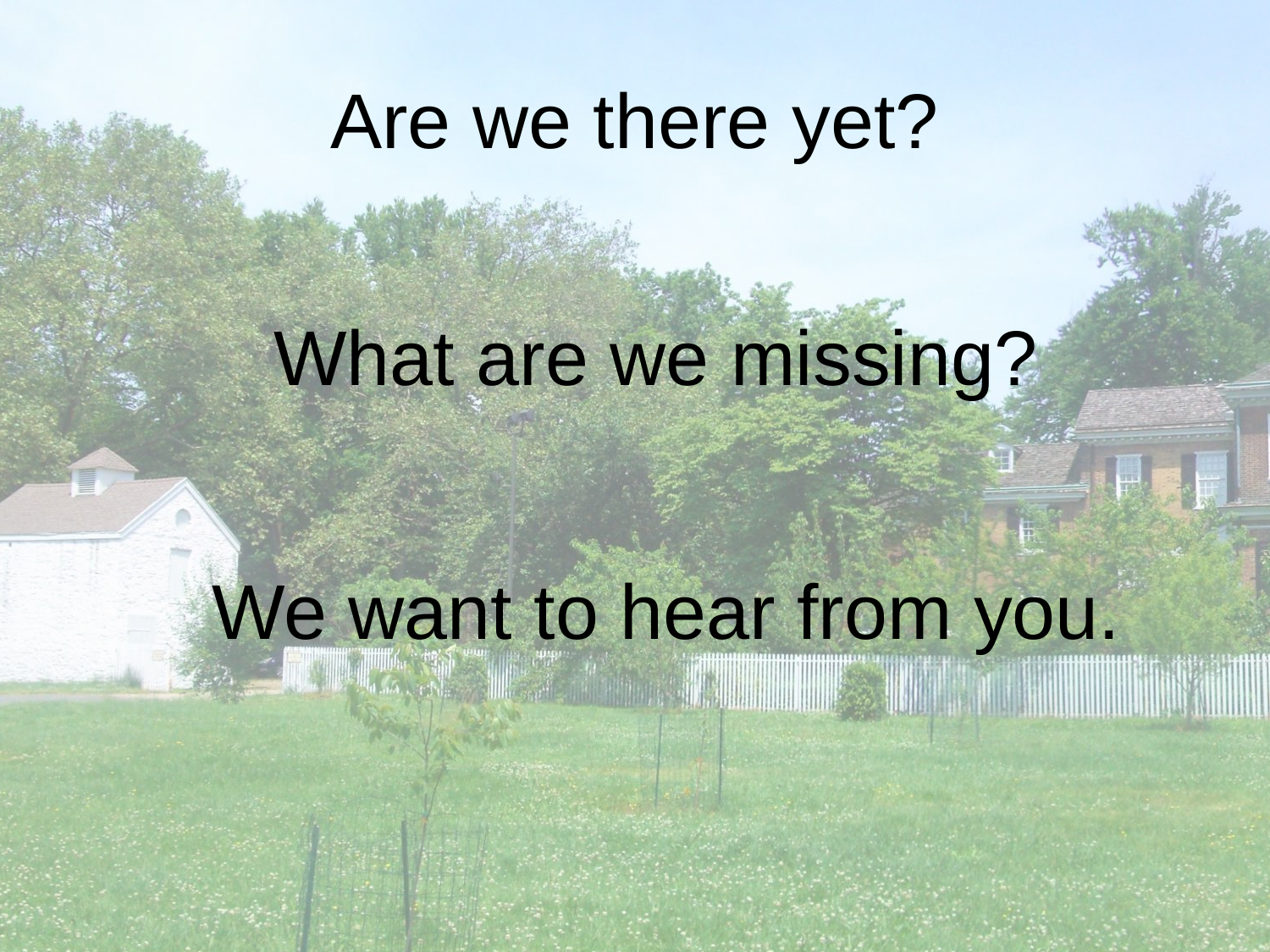

# Are we there yet?
What are we missing?
We want to hear from you.